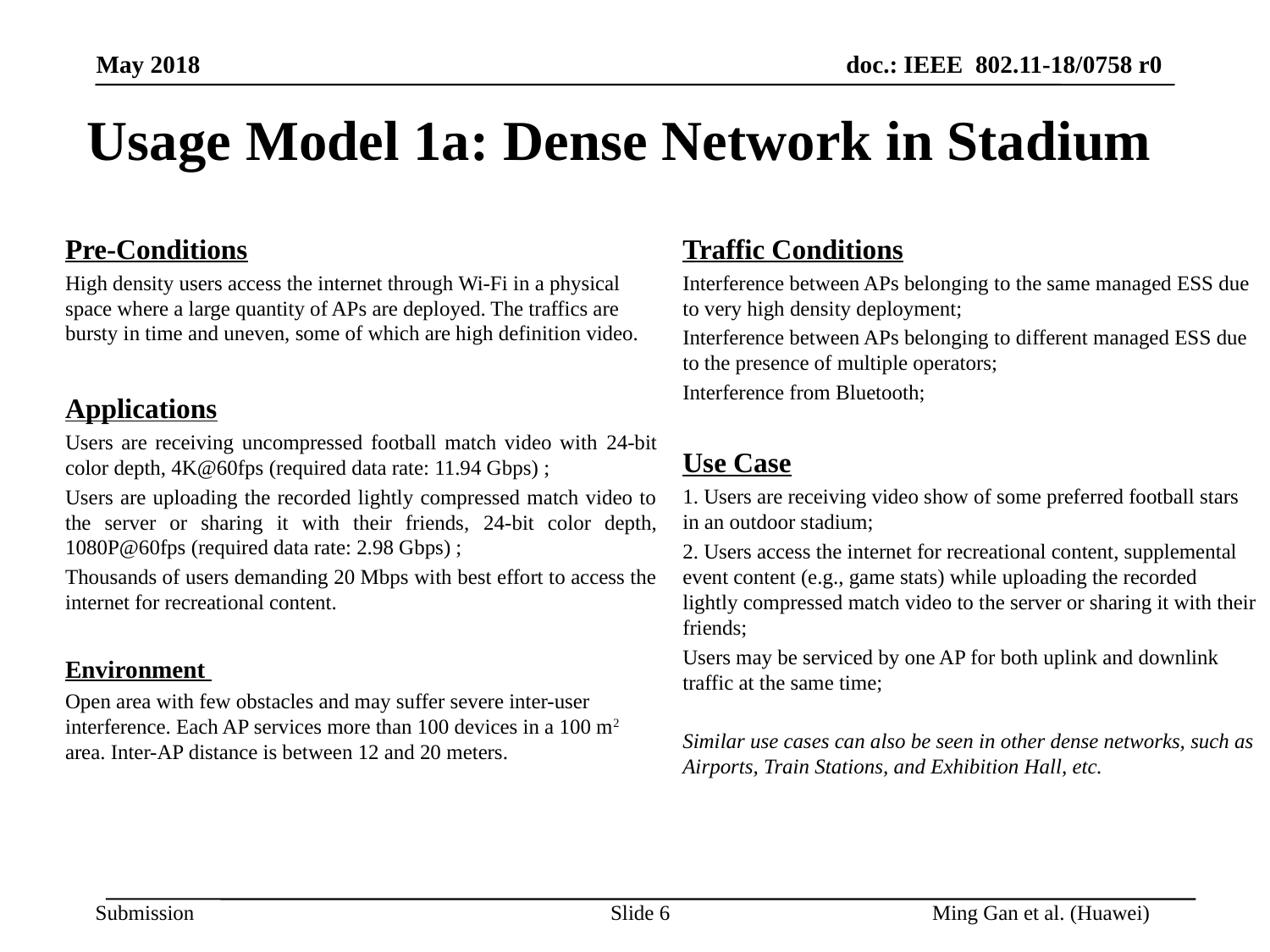

# Usage Model 1a: Dense Network in Stadium
Pre-Conditions
High density users access the internet through Wi-Fi in a physical space where a large quantity of APs are deployed. The traffics are bursty in time and uneven, some of which are high definition video.

Applications
Users are receiving uncompressed football match video with 24-bit color depth, 4K@60fps (required data rate: 11.94 Gbps) ;
Users are uploading the recorded lightly compressed match video to the server or sharing it with their friends, 24-bit color depth, 1080P@60fps (required data rate: 2.98 Gbps) ;
Thousands of users demanding 20 Mbps with best effort to access the internet for recreational content.

Environment
Open area with few obstacles and may suffer severe inter-user interference. Each AP services more than 100 devices in a 100 m2  area. Inter-AP distance is between 12 and 20 meters.
Traffic Conditions
Interference between APs belonging to the same managed ESS due to very high density deployment;
Interference between APs belonging to different managed ESS due to the presence of multiple operators;
Interference from Bluetooth;

Use Case
1. Users are receiving video show of some preferred football stars in an outdoor stadium;
2. Users access the internet for recreational content, supplemental event content (e.g., game stats) while uploading the recorded lightly compressed match video to the server or sharing it with their friends;
Users may be serviced by one AP for both uplink and downlink traffic at the same time;

Similar use cases can also be seen in other dense networks, such as Airports, Train Stations, and Exhibition Hall, etc.
Slide 6